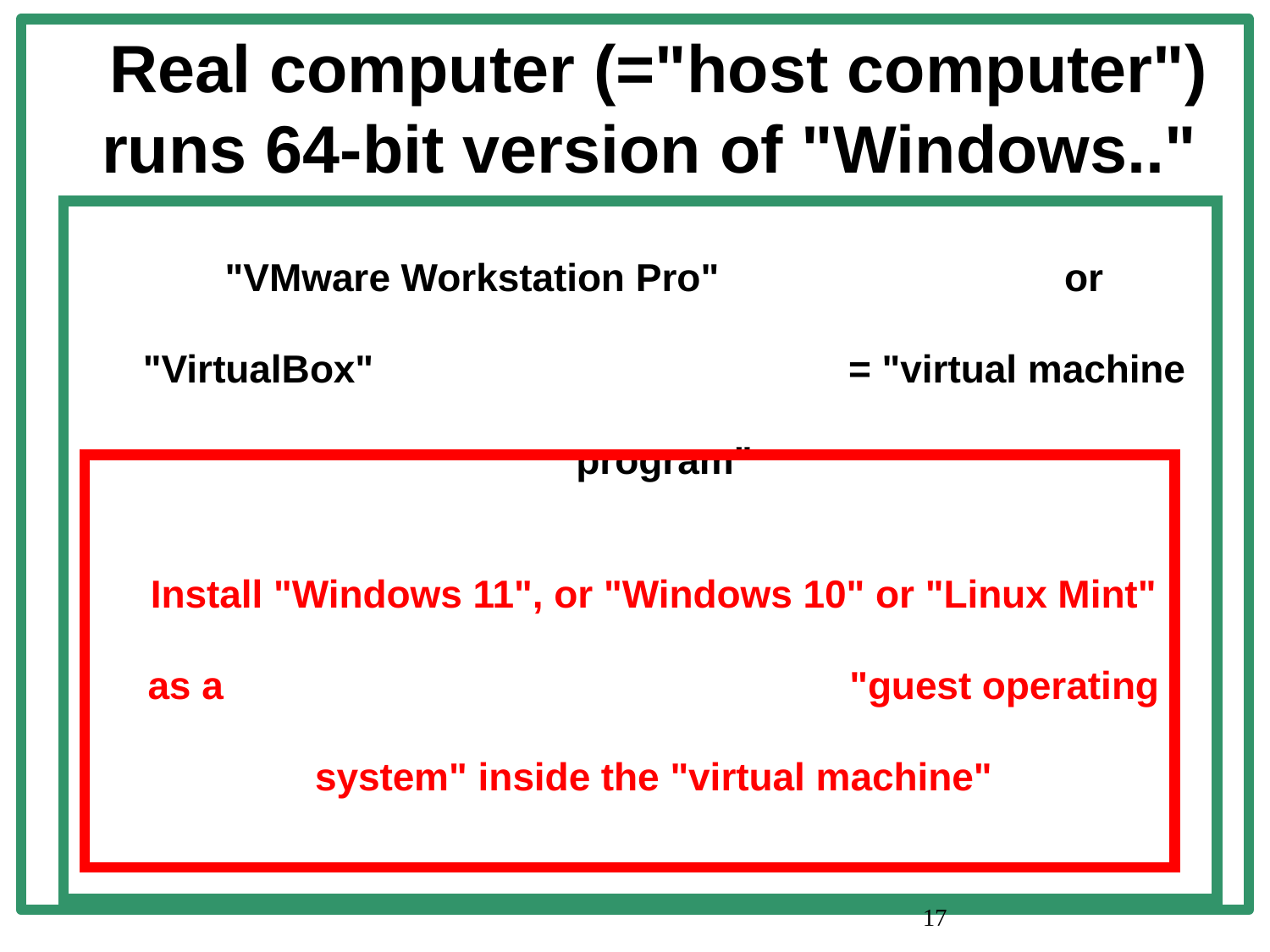

Real computer (="host computer") runs 64-bit version of "Windows.."
"VMware Workstation Pro"                                or "VirtualBox"                                            = "virtual machine program"
Install "Windows 11", or "Windows 10" or "Linux Mint" as a                                                          "guest operating system" inside the "virtual machine"
17